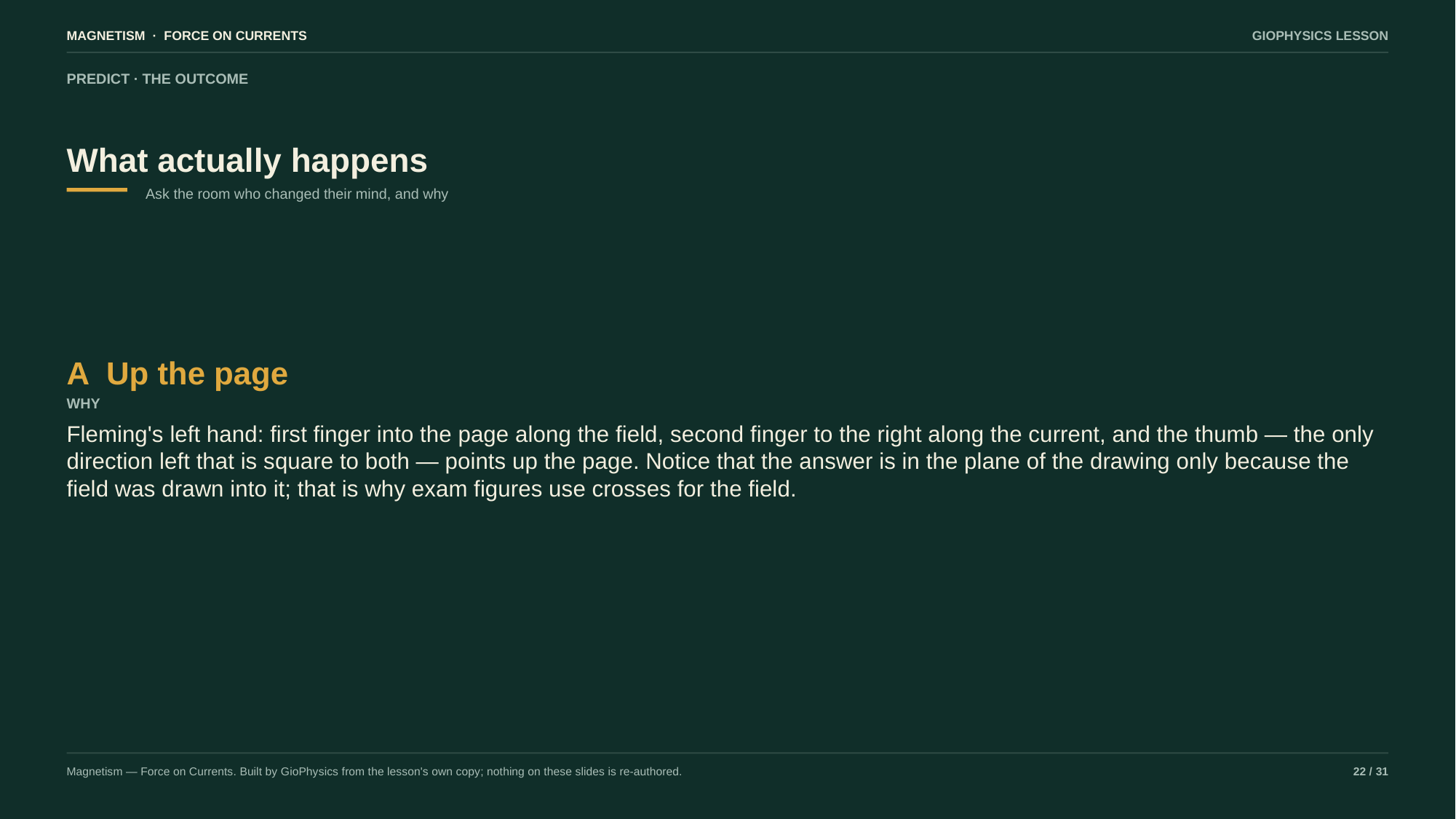

MAGNETISM  ·  FORCE ON CURRENTS
GIOPHYSICS LESSON

PREDICT · THE OUTCOME
What actually happens
Ask the room who changed their mind, and why

A  Up the page
WHY
Fleming's left hand: first finger into the page along the field, second finger to the right along the current, and the thumb — the only direction left that is square to both — points up the page. Notice that the answer is in the plane of the drawing only because the field was drawn into it; that is why exam figures use crosses for the field.

Magnetism — Force on Currents. Built by GioPhysics from the lesson's own copy; nothing on these slides is re-authored.
22 / 31